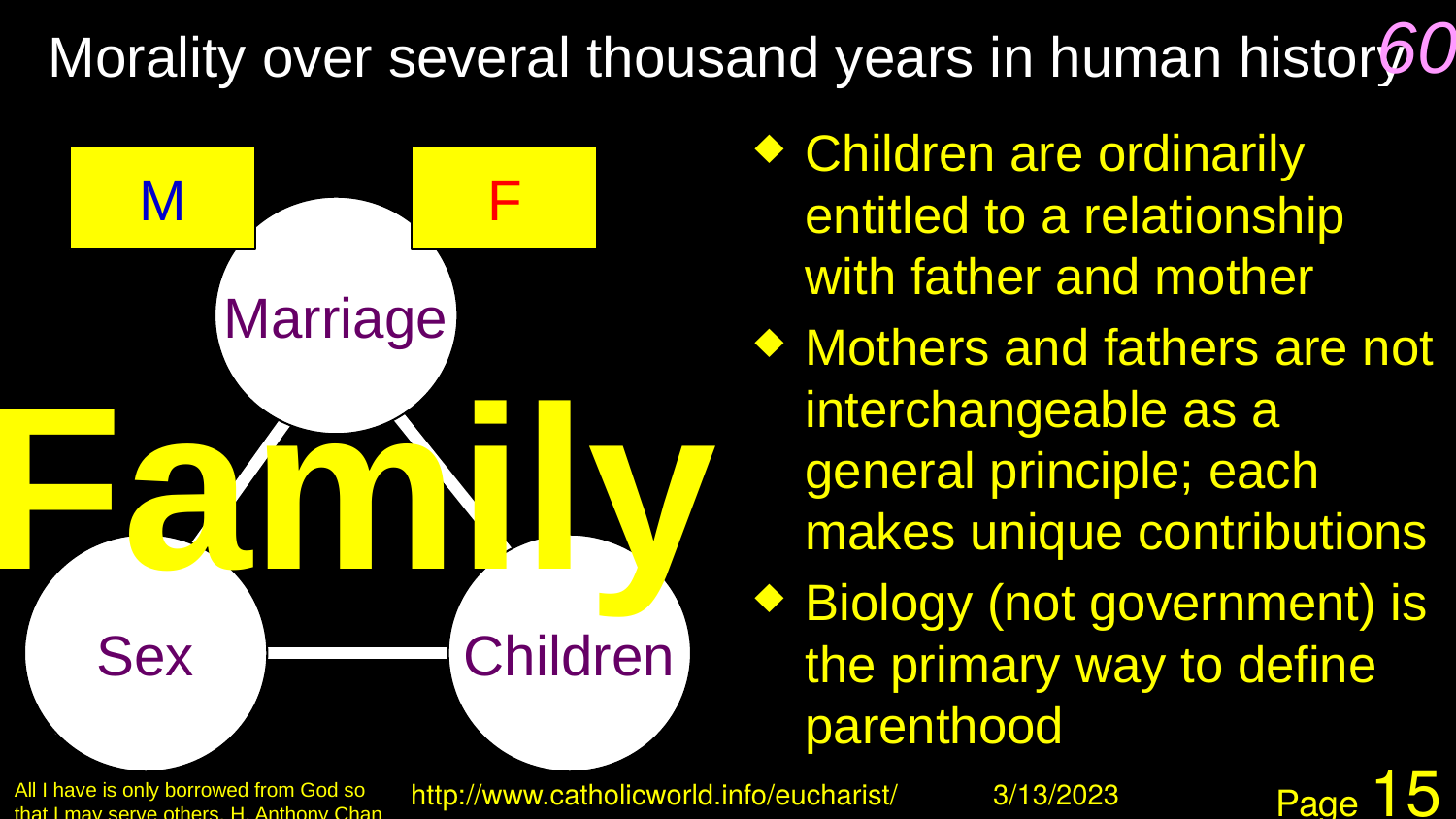

# Morality over several thousand years in human history
60

Children are ordinarily entitled to a relationship with father and mother
Mothers and fathers are not interchangeable as a general principle; each makes unique contributions
Biology (not government) is the primary way to define parenthood
M
F
Marriage
Family
Sex
Children